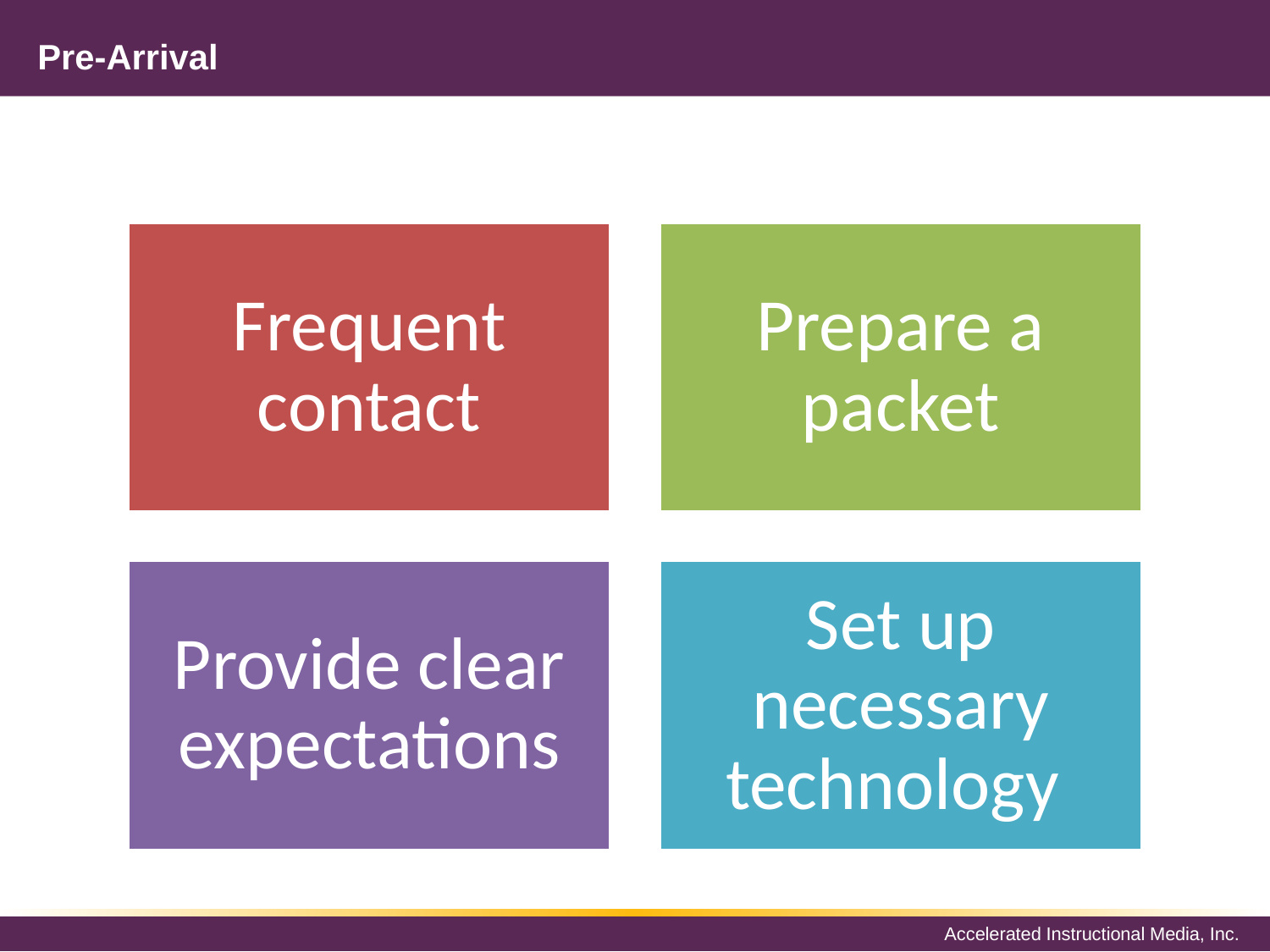

# Pre-Arrival

Frequent contact
Prepare a packet
Provide clear expectations
Set up necessary technology